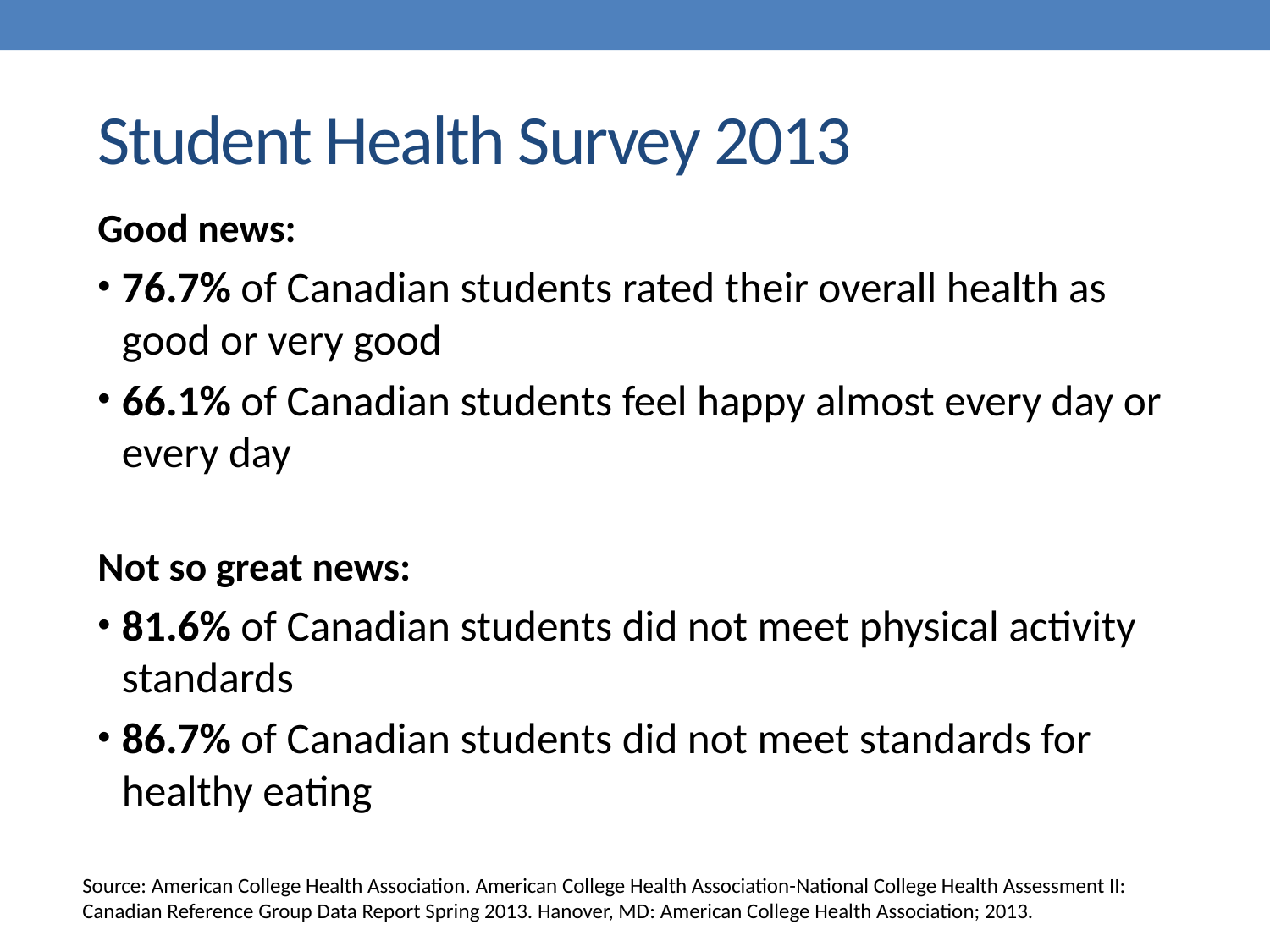

# Student Health Survey 2013
Good news:
76.7% of Canadian students rated their overall health as good or very good
66.1% of Canadian students feel happy almost every day or every day

Not so great news:
81.6% of Canadian students did not meet physical activity standards
86.7% of Canadian students did not meet standards for healthy eating

Source: American College Health Association. American College Health Association-National College Health Assessment II: Canadian Reference Group Data Report Spring 2013. Hanover, MD: American College Health Association; 2013.